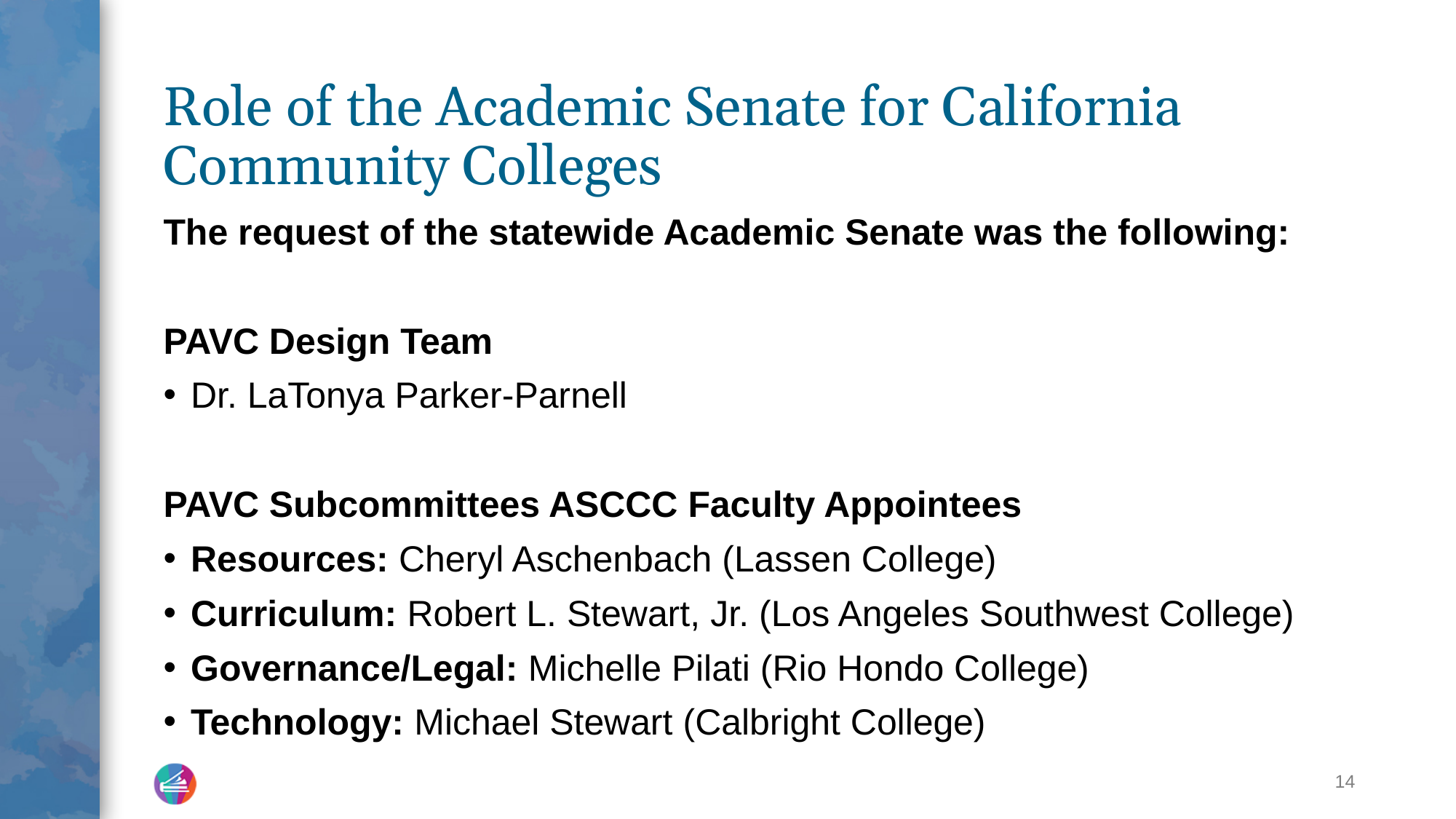

# Role of the Academic Senate for California Community Colleges 2
The request of the statewide Academic Senate was the following:

PAVC Design Team
Dr. LaTonya Parker-Parnell

PAVC Subcommittees ASCCC Faculty Appointees
Resources: Cheryl Aschenbach (Lassen College)
Curriculum: Robert L. Stewart, Jr. (Los Angeles Southwest College)
Governance/Legal: Michelle Pilati (Rio Hondo College)
Technology: Michael Stewart (Calbright College)

14